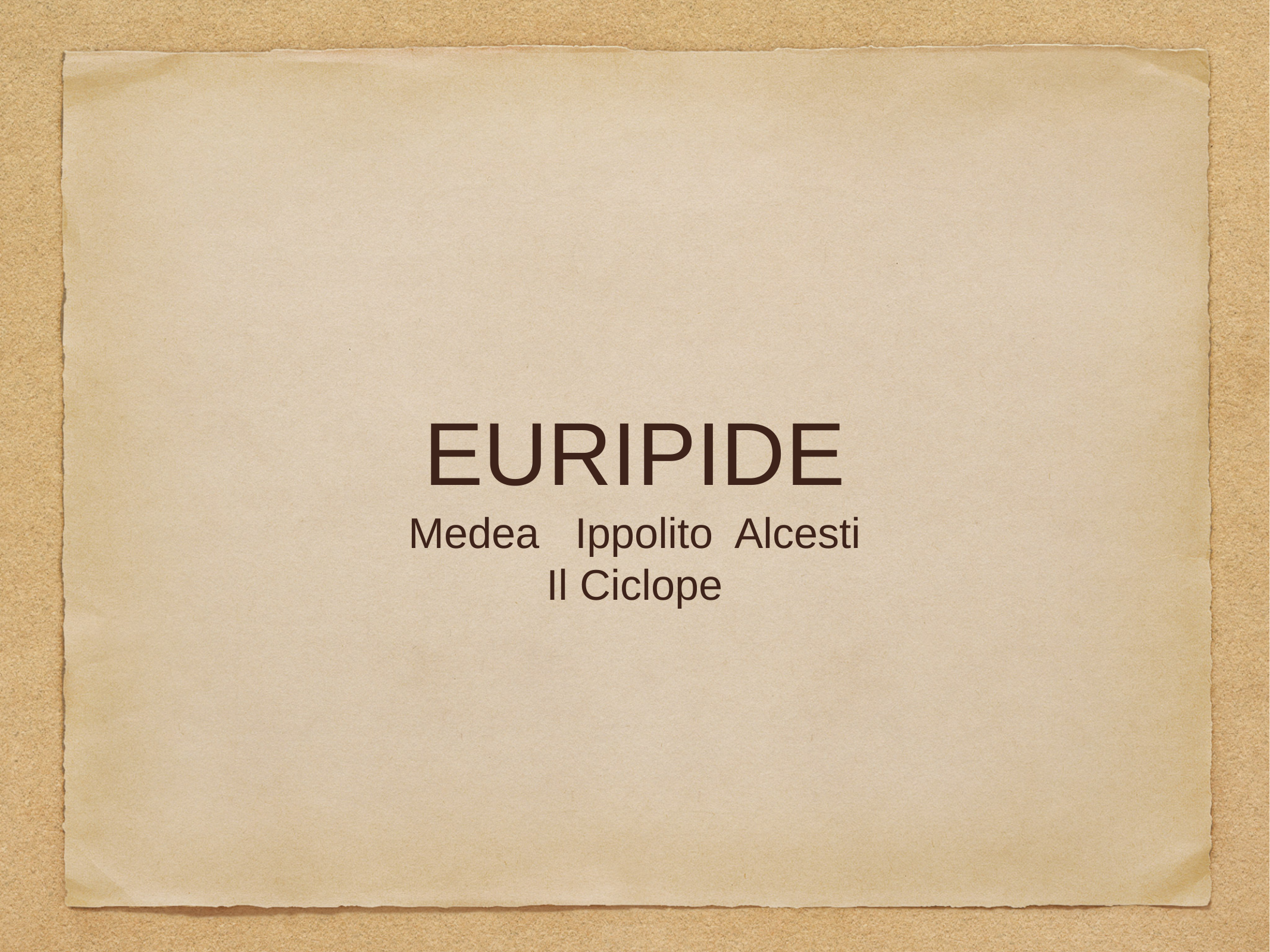

# EURIPIDE
Medea   Ippolito  Alcesti
Il Ciclope